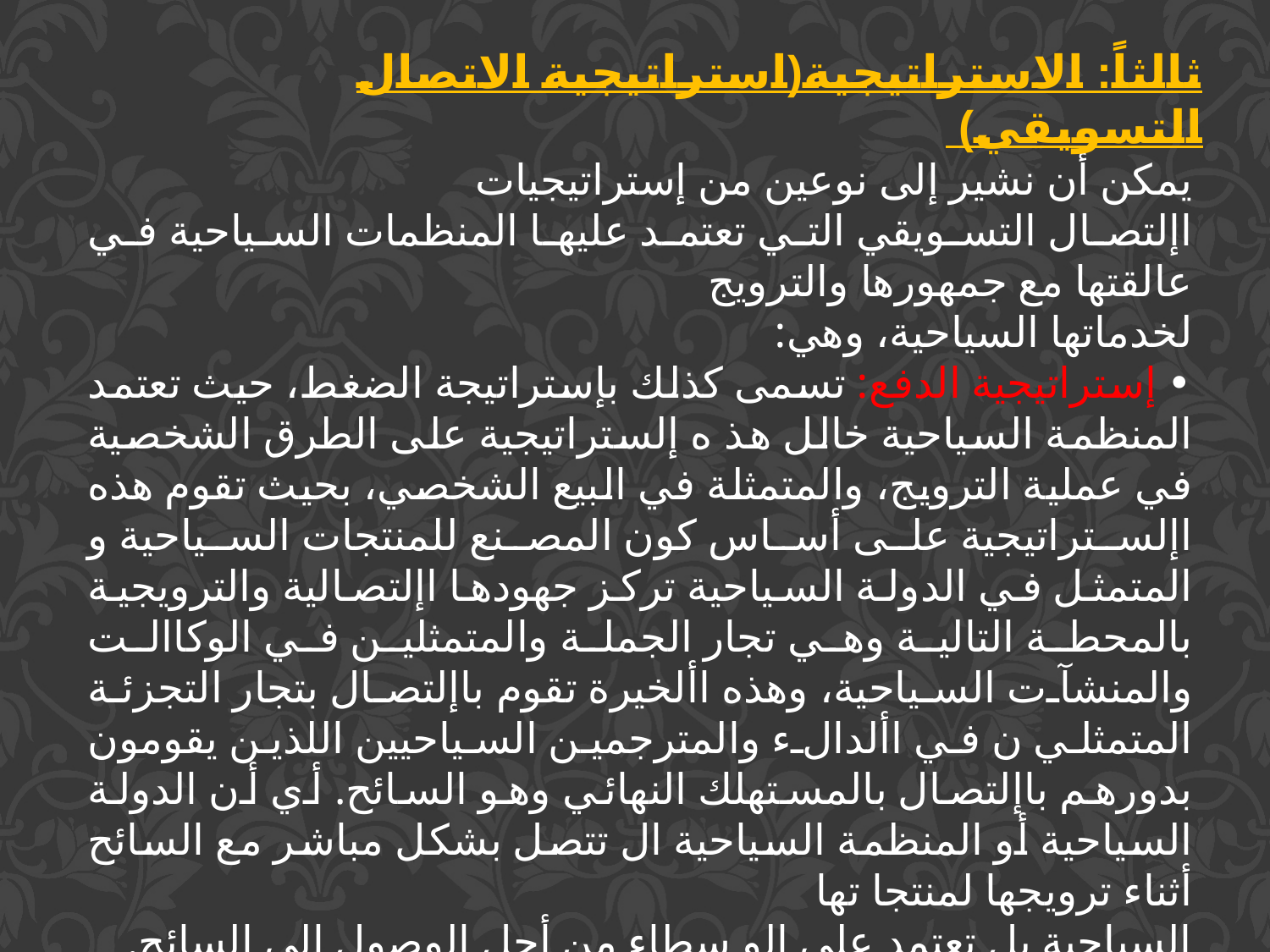

ثالثاً: الاستراتيجية(استراتيجية الاتصال التسويقي)
يمكن أن نشير إلى نوعين من إستراتيجيات
اإلتصال التسويقي التي تعتمد عليها المنظمات السياحية في عالقتها مع جمهورها والترويج
لخدماتها السياحية، وهي:
• إستراتيجية الدفع: تسمى كذلك بإستراتيجة الضغط، حيث تعتمد المنظمة السياحية خالل هذ ه إلستراتيجية على الطرق الشخصية في عملية الترويج، والمتمثلة في البيع الشخصي، بحيث تقوم هذه اإلستراتيجية على أساس كون المصنع للمنتجات السياحية و المتمثل في الدولة السياحية تركز جهودها اإلتصالية والترويجية بالمحطة التالية وهي تجار الجملة والمتمثلين في الوكاالت والمنشآت السياحية، وهذه األخيرة تقوم باإلتصال بتجار التجزئة المتمثلي ن في األدالء والمترجمين السياحيين اللذين يقومون بدورهم باإلتصال بالمستهلك النهائي وهو السائح. أي أن الدولة السياحية أو المنظمة السياحية ال تتصل بشكل مباشر مع السائح أثناء ترويجها لمنتجا تها
السياحية بل تعتمد على الو سطاء من أجل الوصول إلى السائح.